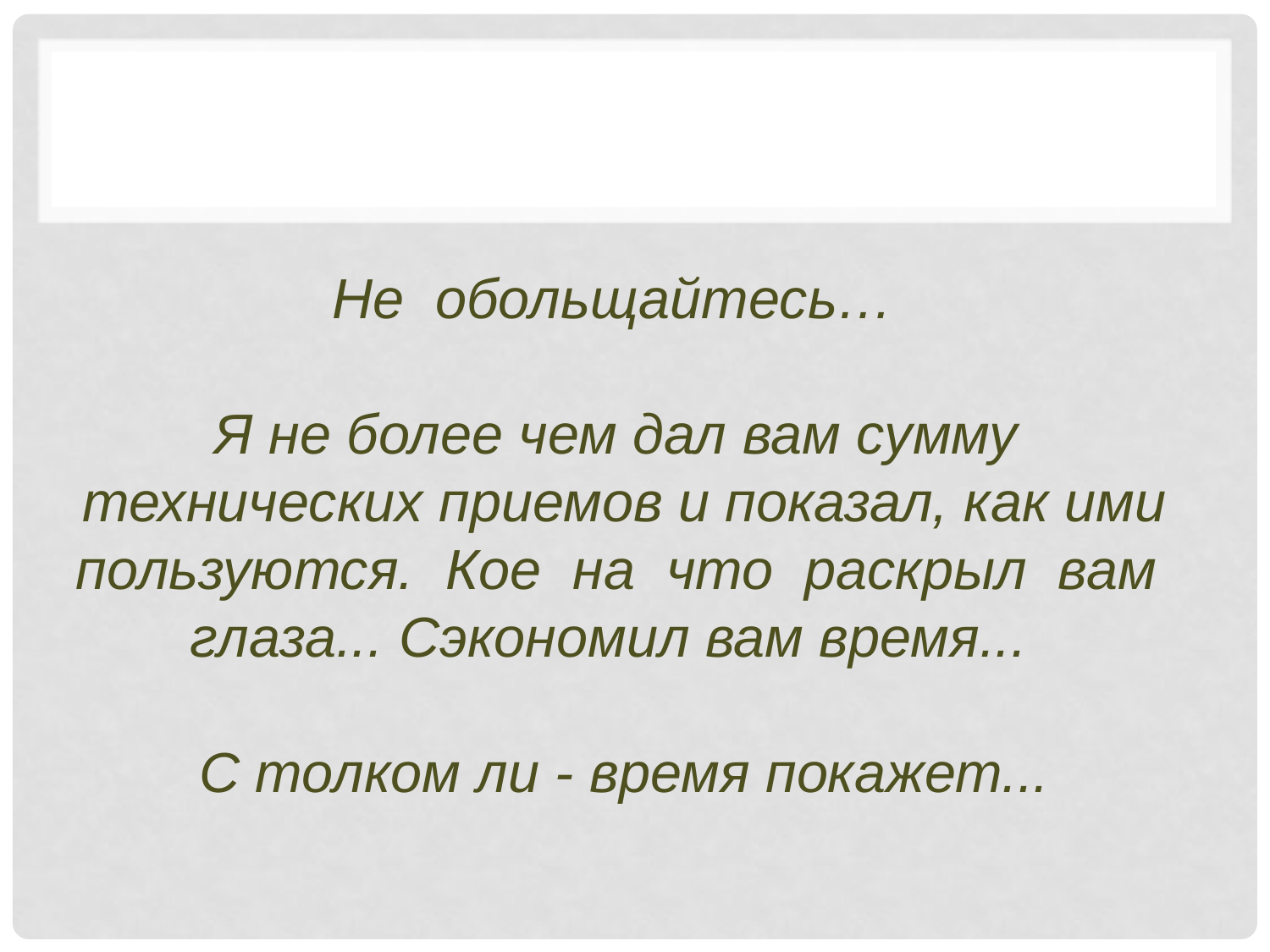

Не  обольщайтесь…

Я не более чем дал вам сумму  технических приемов и показал, как ими пользуются.  Кое  на  что  раскрыл  вам  глаза... Сэкономил вам время...

С толком ли - время покажет...